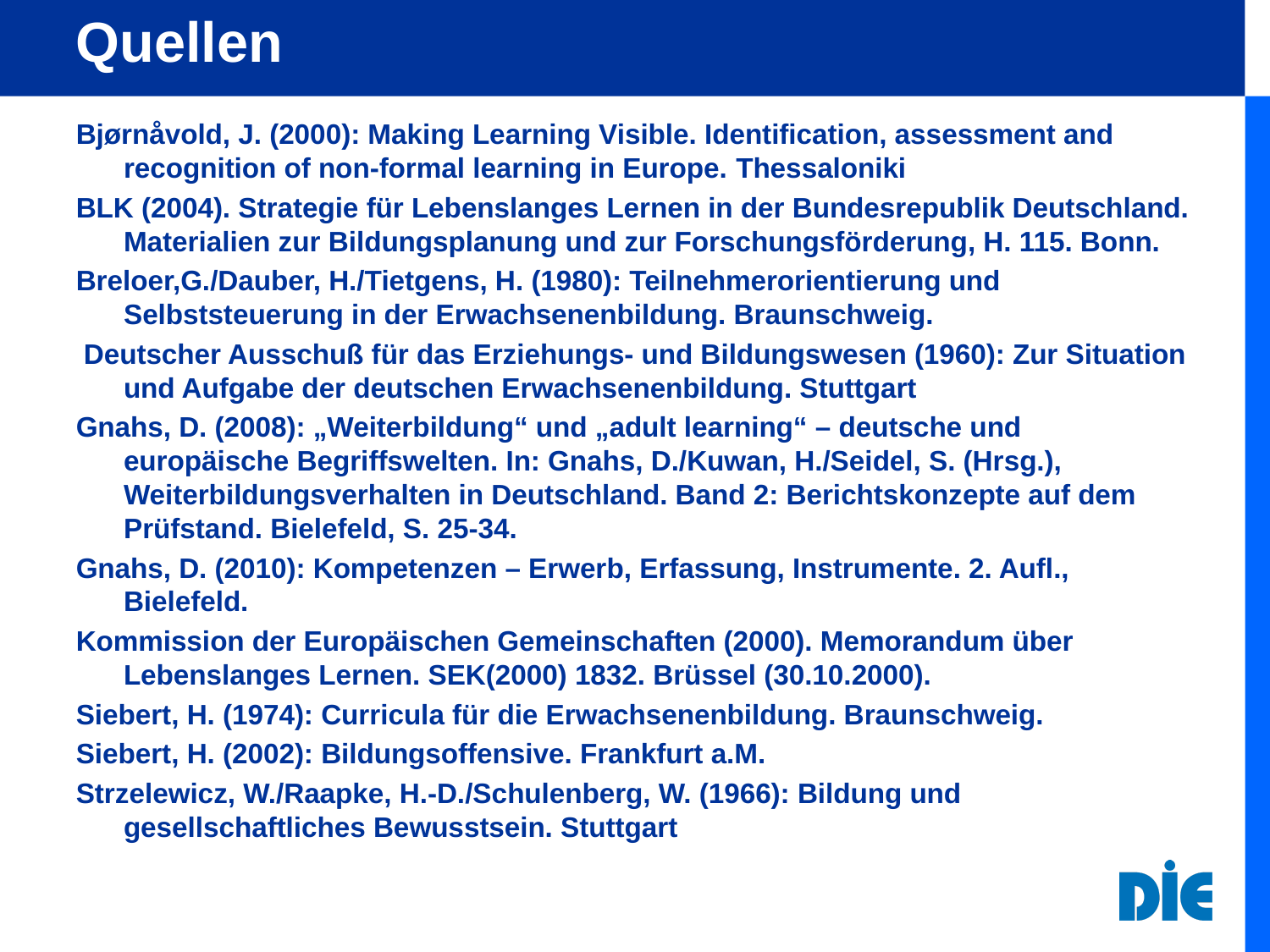

# Quellen

Bjørnåvold, J. (2000): Making Learning Visible. Identification, assessment and recognition of non-formal learning in Europe. Thessaloniki
BLK (2004). Strategie für Lebenslanges Lernen in der Bundesrepublik Deutschland. Materialien zur Bildungsplanung und zur Forschungsförderung, H. 115. Bonn.
Breloer,G./Dauber, H./Tietgens, H. (1980): Teilnehmerorientierung und Selbststeuerung in der Erwachsenenbildung. Braunschweig.
 Deutscher Ausschuß für das Erziehungs- und Bildungswesen (1960): Zur Situation und Aufgabe der deutschen Erwachsenenbildung. Stuttgart
Gnahs, D. (2008): „Weiterbildung“ und „adult learning“ – deutsche und europäische Begriffswelten. In: Gnahs, D./Kuwan, H./Seidel, S. (Hrsg.), Weiterbildungsverhalten in Deutschland. Band 2: Berichtskonzepte auf dem Prüfstand. Bielefeld, S. 25-34.
Gnahs, D. (2010): Kompetenzen – Erwerb, Erfassung, Instrumente. 2. Aufl., Bielefeld.
Kommission der Europäischen Gemeinschaften (2000). Memorandum über Lebenslanges Lernen. SEK(2000) 1832. Brüssel (30.10.2000).
Siebert, H. (1974): Curricula für die Erwachsenenbildung. Braunschweig.
Siebert, H. (2002): Bildungsoffensive. Frankfurt a.M.
Strzelewicz, W./Raapke, H.-D./Schulenberg, W. (1966): Bildung und gesellschaftliches Bewusstsein. Stuttgart